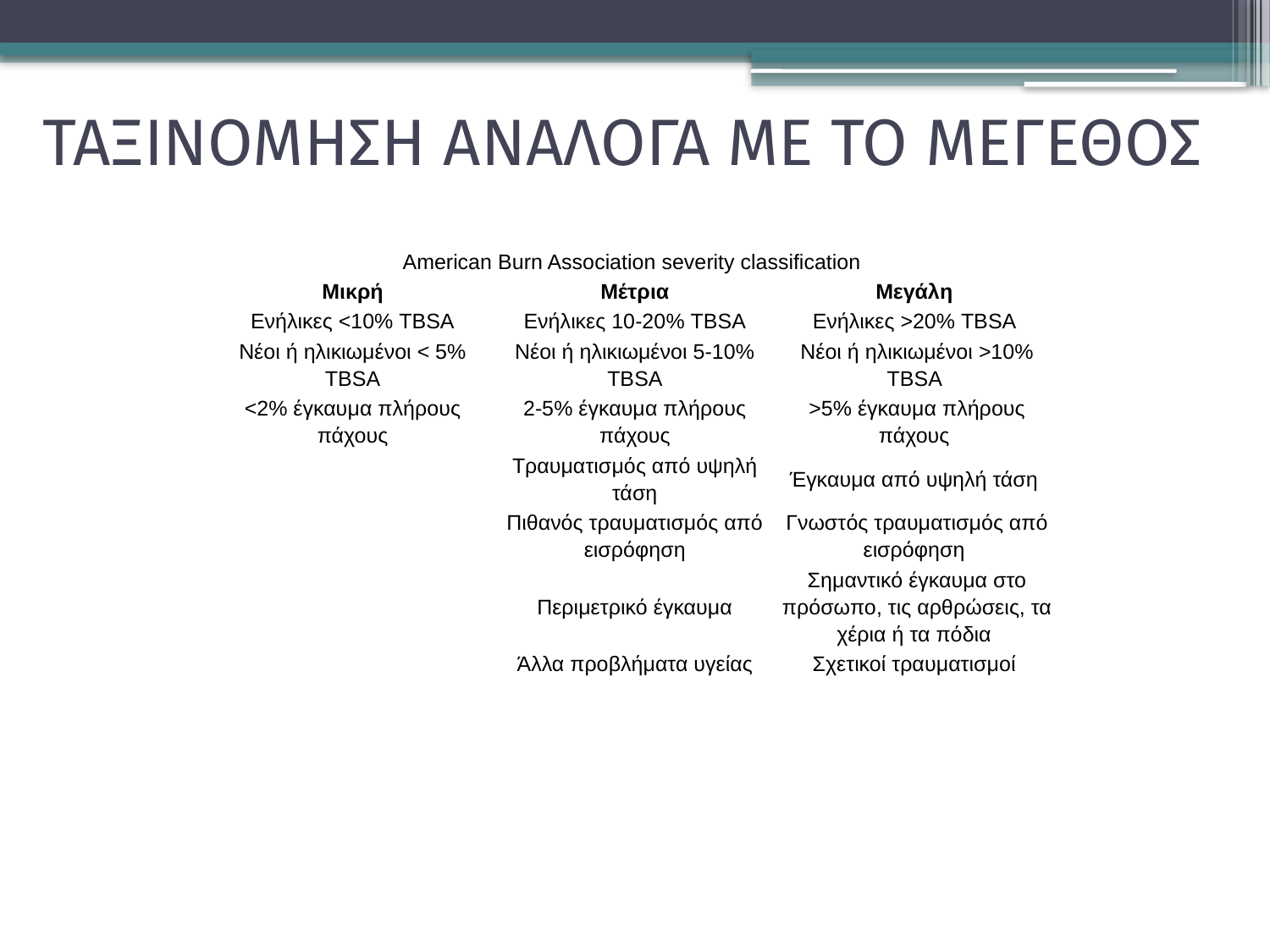

# ΤΑΞΙΝΟΜΗΣΗ ΑΝΑΛΟΓΑ ΜΕ ΤΟ ΜΕΓΕΘΟΣ

| American Burn Association severity classification |  |  |
| --- | --- | --- |
| Μικρή | Μέτρια | Μεγάλη |
| Ενήλικες <10% TBSA | Ενήλικες 10-20% TBSA | Ενήλικες >20% TBSA |
| Νέοι ή ηλικιωμένοι < 5% TBSA | Νέοι ή ηλικιωμένοι 5-10% TBSA | Νέοι ή ηλικιωμένοι >10% TBSA |
| <2% έγκαυμα πλήρους πάχους | 2-5% έγκαυμα πλήρους πάχους | >5% έγκαυμα πλήρους πάχους |
|  | Τραυματισμός από υψηλή τάση | Έγκαυμα από υψηλή τάση |
|  | Πιθανός τραυματισμός από εισρόφηση | Γνωστός τραυματισμός από εισρόφηση |
|  | Περιμετρικό έγκαυμα | Σημαντικό έγκαυμα στο πρόσωπο, τις αρθρώσεις, τα χέρια ή τα πόδια |
|  | Άλλα προβλήματα υγείας | Σχετικοί τραυματισμοί |